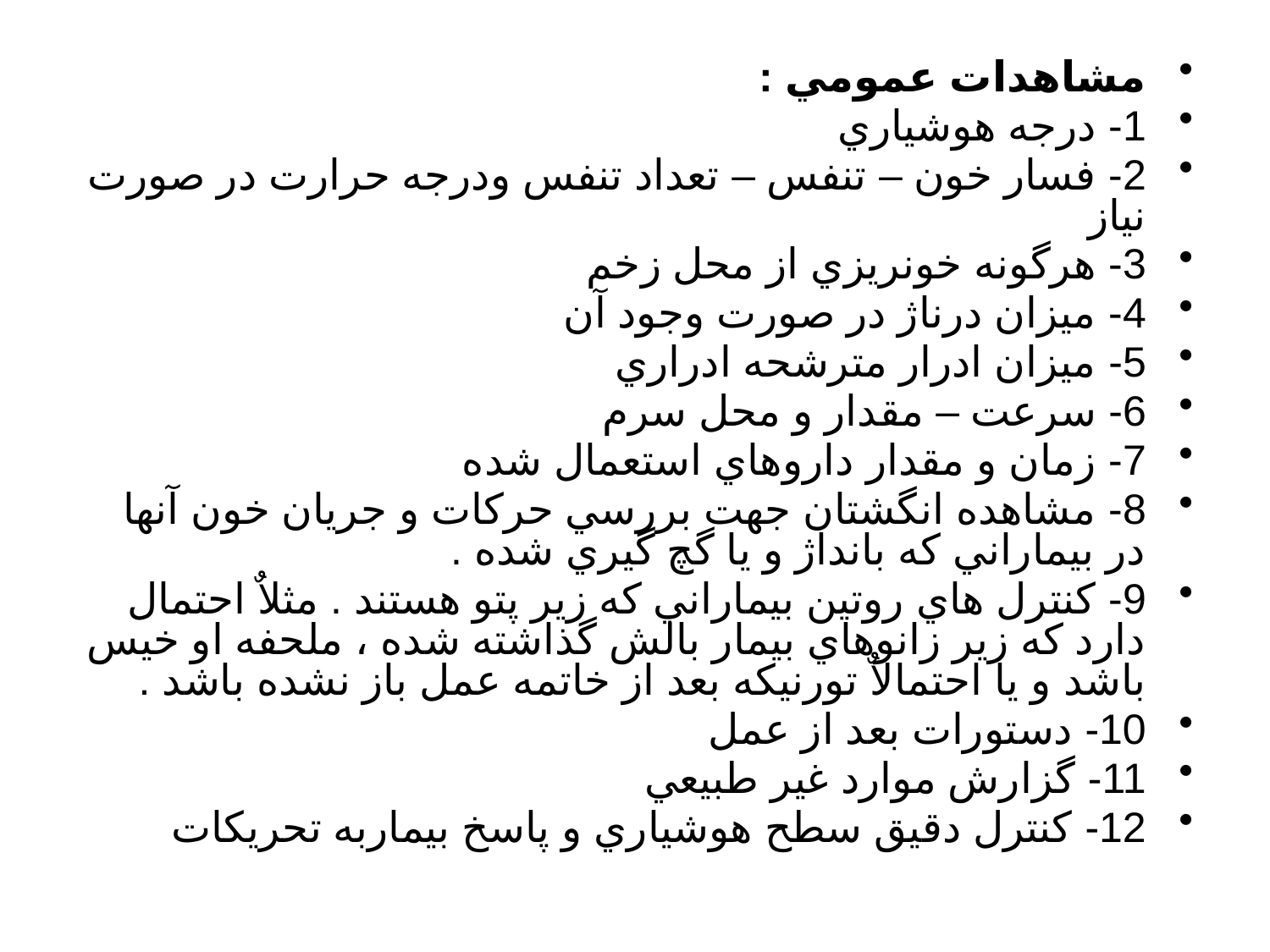

مشاهدات عمومي :
1- درجه هوشياري
2- فسار خون – تنفس – تعداد تنفس ودرجه حرارت در صورت نياز
3- هرگونه خونريزي از محل زخم
4- ميزان درناژ در صورت وجود آن
5- ميزان ادرار مترشحه ادراري
6- سرعت – مقدار و محل سرم
7- زمان و مقدار داروهاي استعمال شده
8- مشاهده انگشتان جهت بررسي حركات و جريان خون آنها در بيماراني كه بانداژ و يا گچ گيري شده .
9- كنترل هاي روتين بيماراني كه زير پتو هستند . مثلاٌ احتمال دارد كه زير زانوهاي بيمار بالش گذاشته شده ، ملحفه او خيس باشد و يا احتمالاٌ تورنيكه بعد از خاتمه عمل باز نشده باشد .
10- دستورات بعد از عمل
11- گزارش موارد غير طبيعي
12- كنترل دقيق سطح هوشياري و پاسخ بيماربه تحريكات